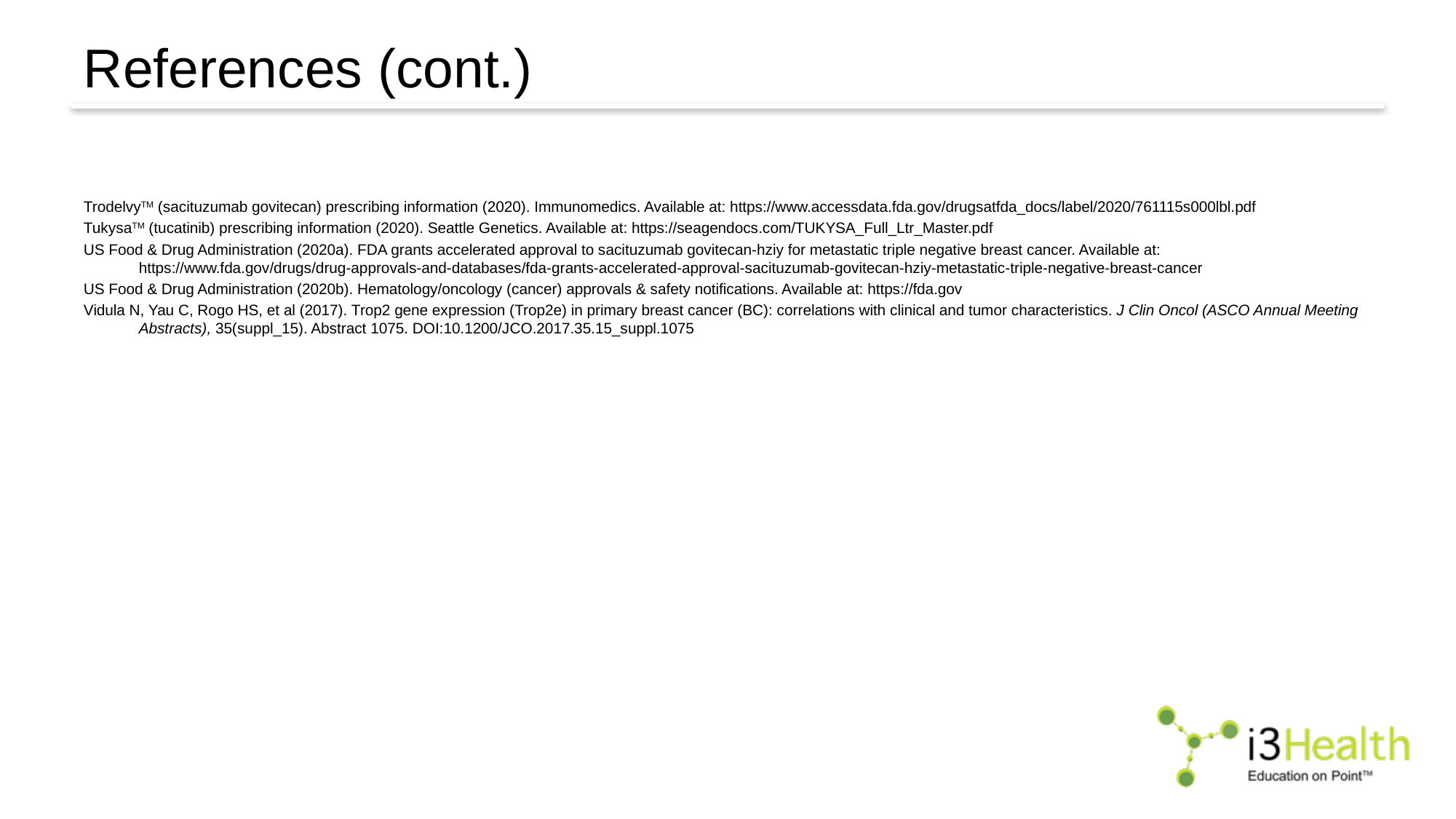

# References (cont.)
TrodelvyTM (sacituzumab govitecan) prescribing information (2020). Immunomedics. Available at: https://www.accessdata.fda.gov/drugsatfda_docs/label/2020/761115s000lbl.pdf
TukysaTM (tucatinib) prescribing information (2020). Seattle Genetics. Available at: https://seagendocs.com/TUKYSA_Full_Ltr_Master.pdf
US Food & Drug Administration (2020a). FDA grants accelerated approval to sacituzumab govitecan-hziy for metastatic triple negative breast cancer. Available at: https://www.fda.gov/drugs/drug-approvals-and-databases/fda-grants-accelerated-approval-sacituzumab-govitecan-hziy-metastatic-triple-negative-breast-cancer
US Food & Drug Administration (2020b). Hematology/oncology (cancer) approvals & safety notifications. Available at: https://fda.gov
Vidula N, Yau C, Rogo HS, et al (2017). Trop2 gene expression (Trop2e) in primary breast cancer (BC): correlations with clinical and tumor characteristics. J Clin Oncol (ASCO Annual Meeting Abstracts), 35(suppl_15). Abstract 1075. DOI:10.1200/JCO.2017.35.15_suppl.1075